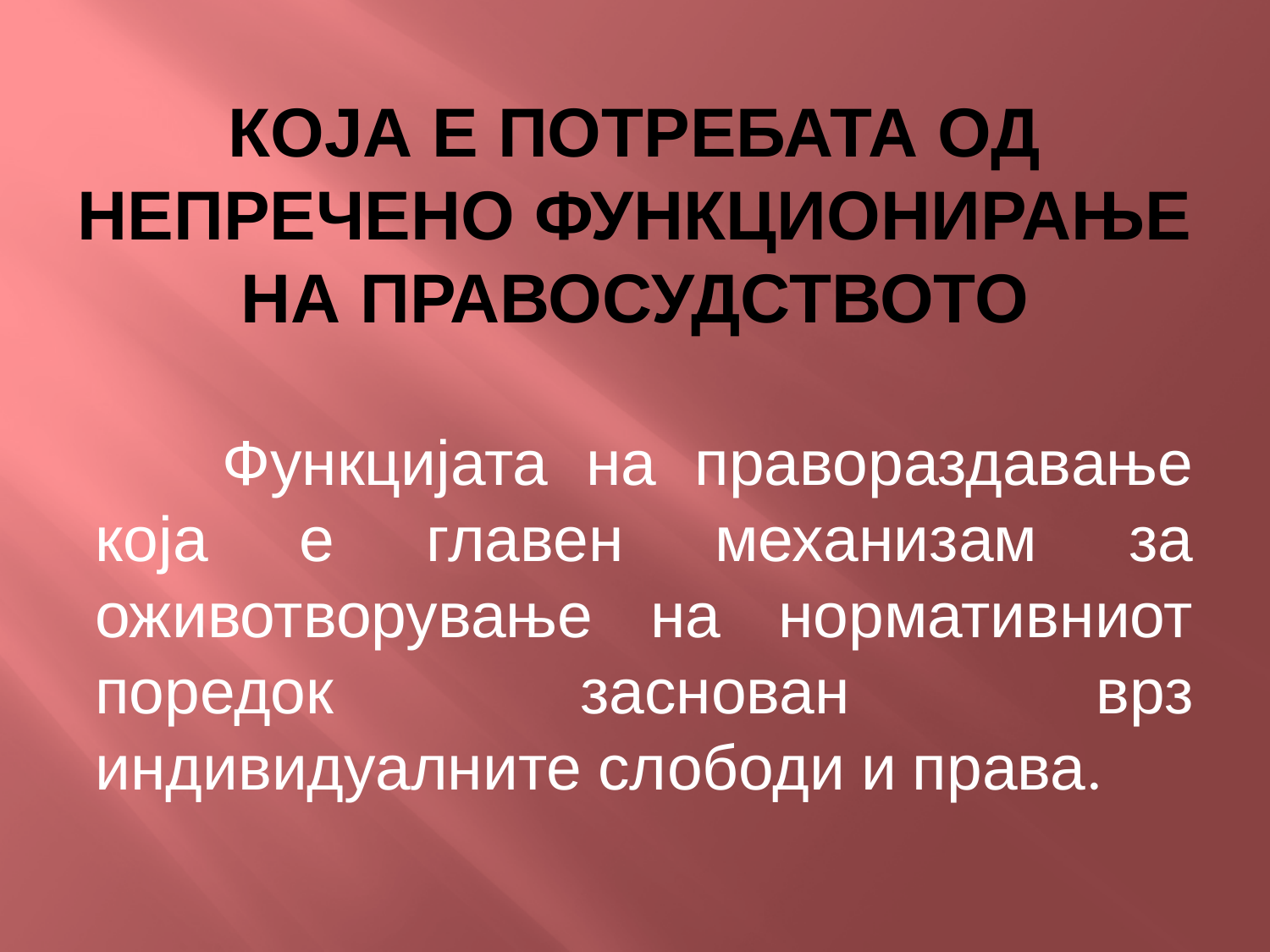

# КОЈА Е ПОТРЕБАТА ОД НЕПРЕЧЕНО ФУНКЦИОНИРАЊЕ НА ПРАВОСУДСТВОТО
	Функцијата на правораздавање која е главен механизам за оживотворување на нормативниот поредок заснован врз индивидуалните слободи и права.